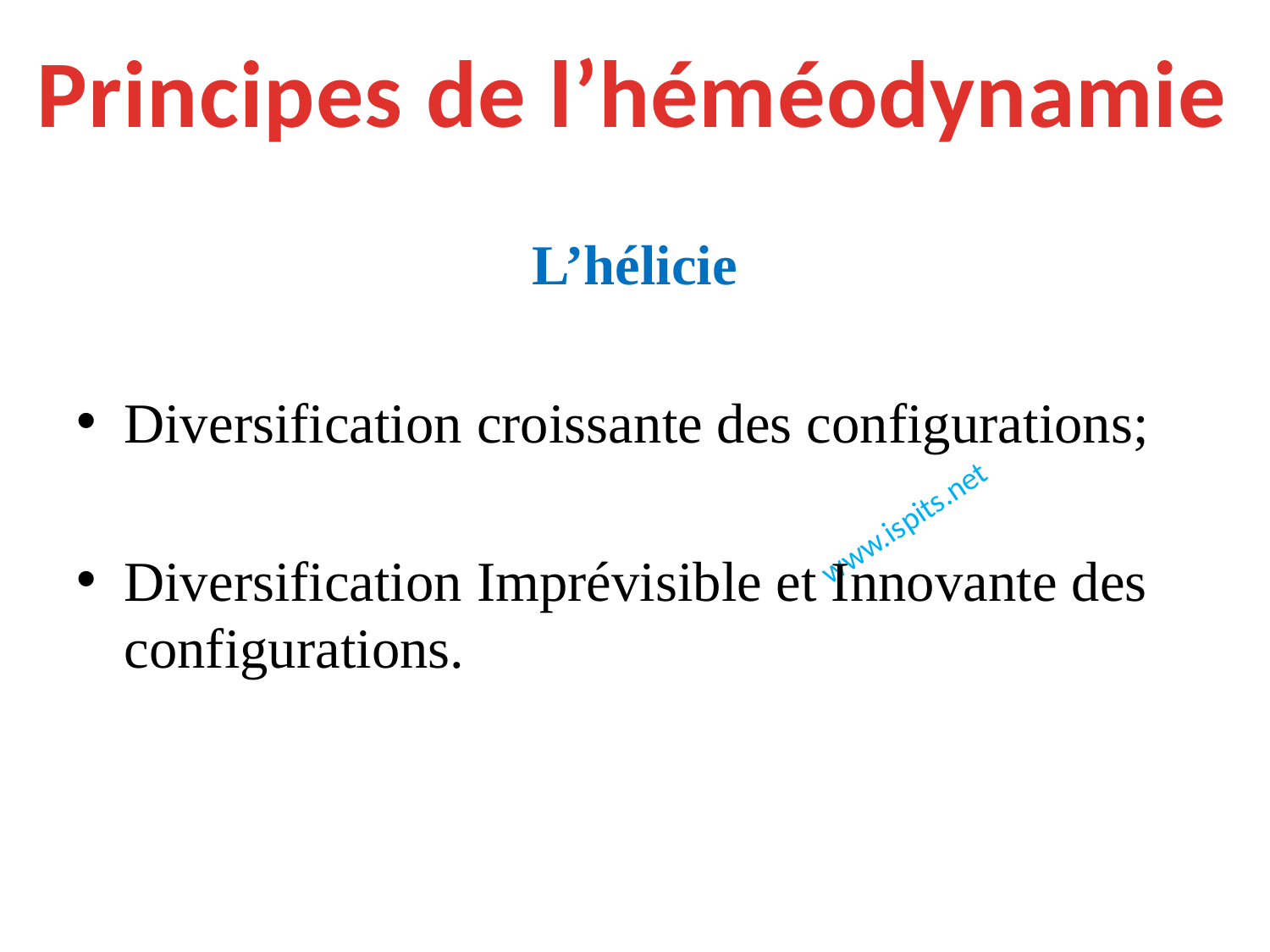

Principes de l’héméodynamie
L’hélicie

Diversification croissante des configurations;

Diversification Imprévisible et Innovante des configurations.